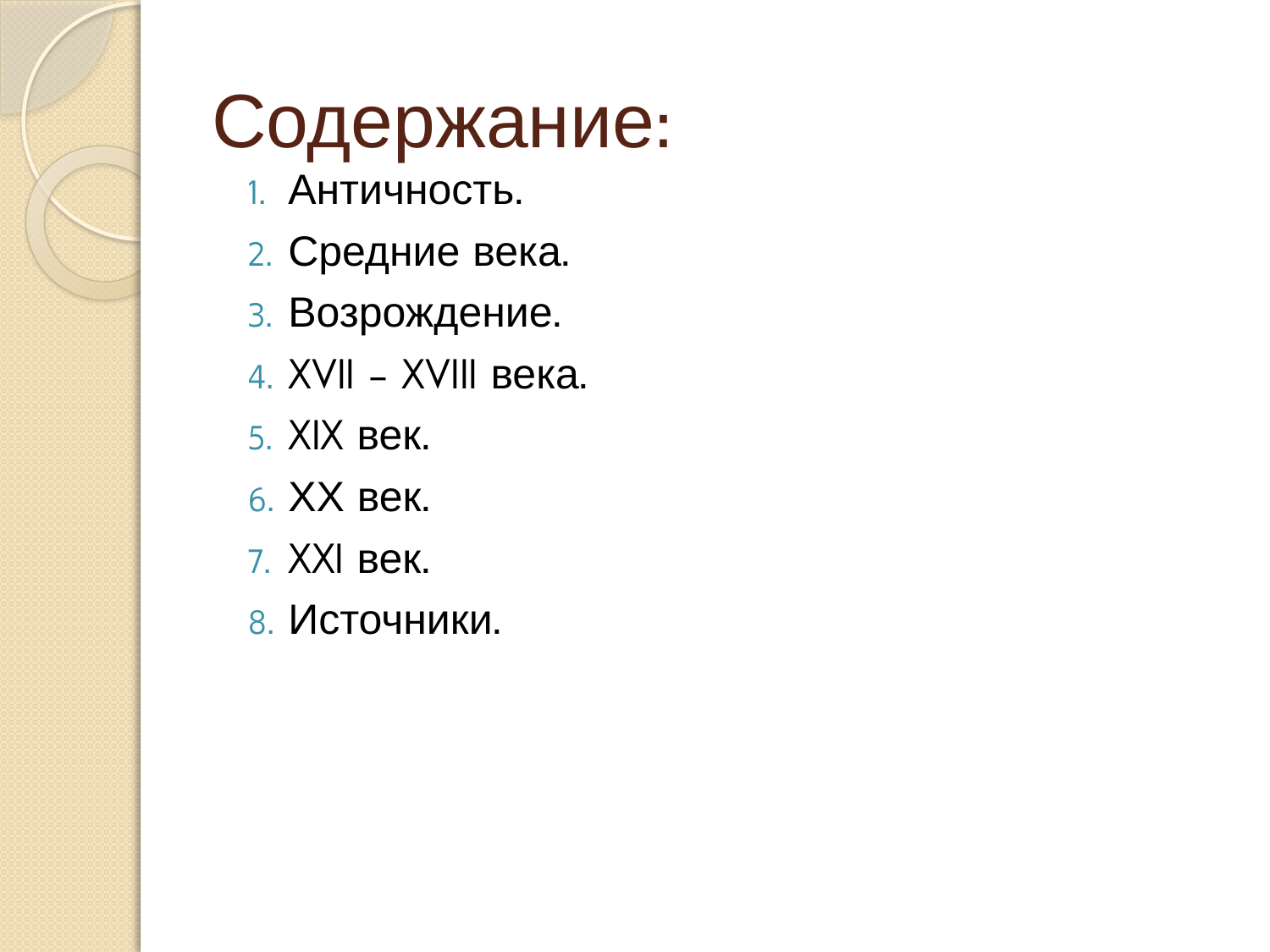

# Содержание:
Античность.
Средние века.
Возрождение.
XVII – XVIII века.
XIX век.
ХХ век.
XXI век.
Источники.